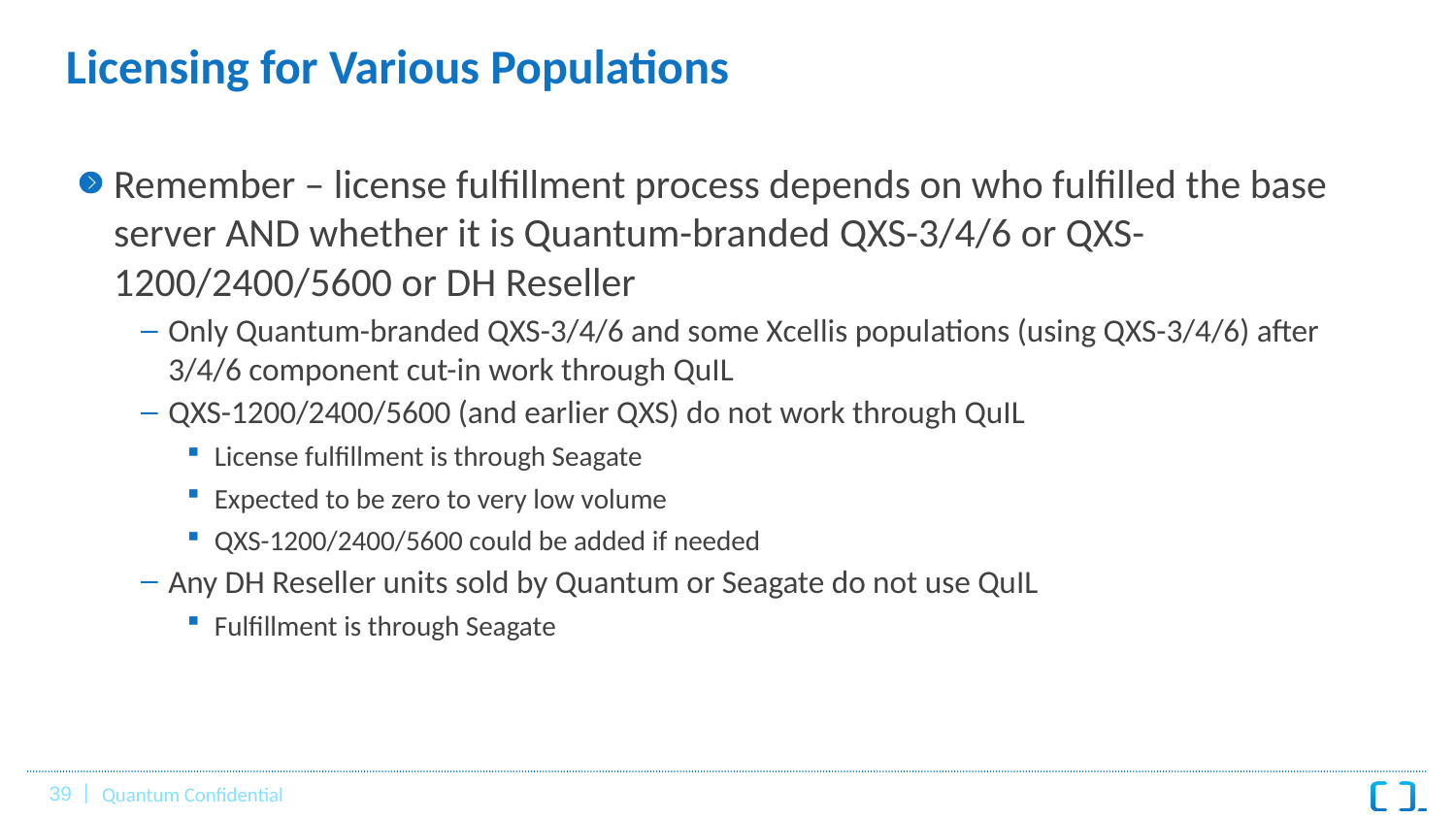

# Licensing for Various Populations
Remember – license fulfillment process depends on who fulfilled the base server AND whether it is Quantum-branded QXS-3/4/6 or QXS-1200/2400/5600 or DH Reseller
Only Quantum-branded QXS-3/4/6 and some Xcellis populations (using QXS-3/4/6) after 3/4/6 component cut-in work through QuIL
QXS-1200/2400/5600 (and earlier QXS) do not work through QuIL
License fulfillment is through Seagate
Expected to be zero to very low volume
QXS-1200/2400/5600 could be added if needed
Any DH Reseller units sold by Quantum or Seagate do not use QuIL
Fulfillment is through Seagate